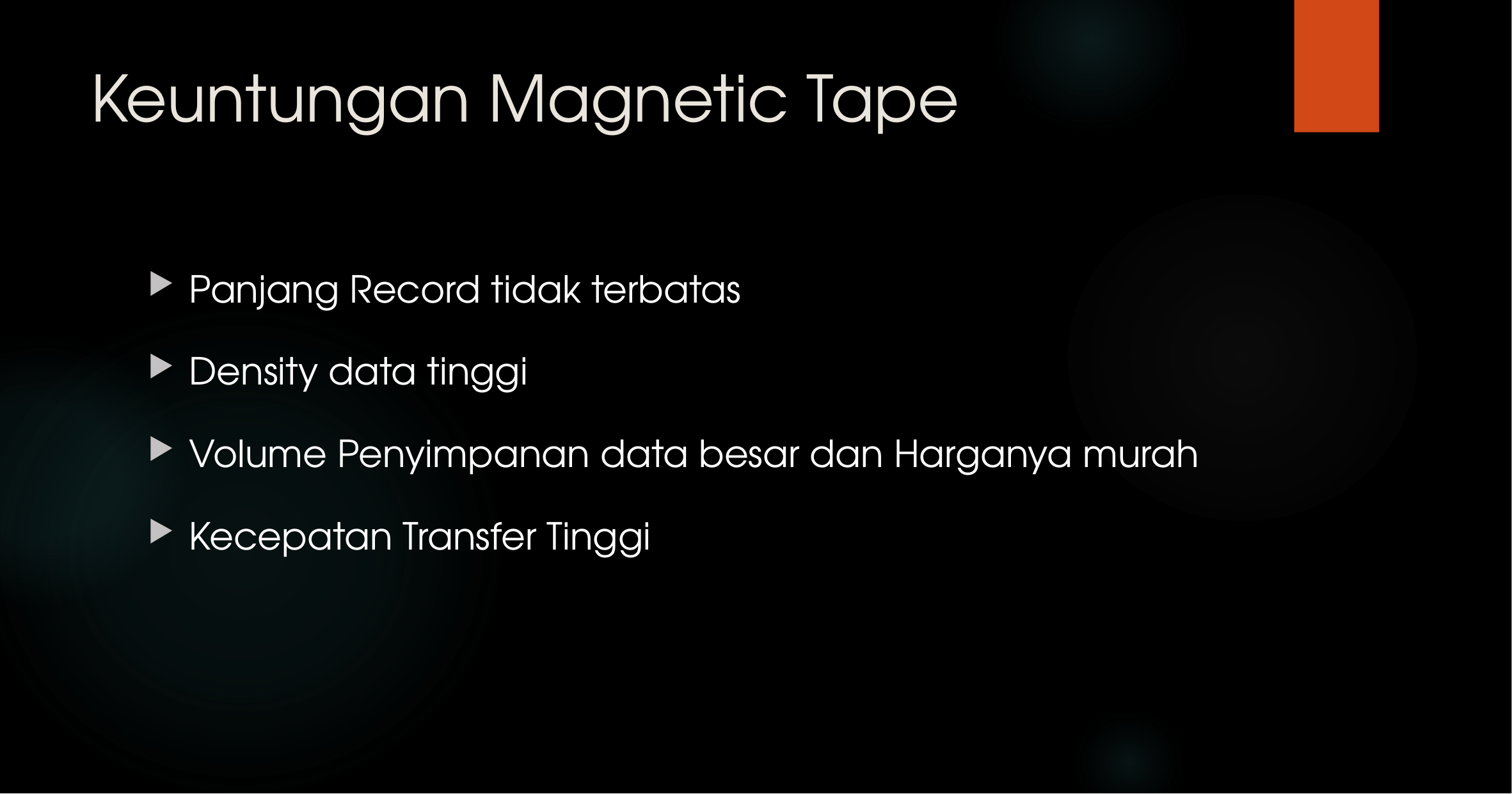

# Keuntungan Magnetic Tape
Panjang Record tidak terbatas
Density data tinggi
Volume Penyimpanan data besar dan Harganya murah
Kecepatan Transfer Tinggi